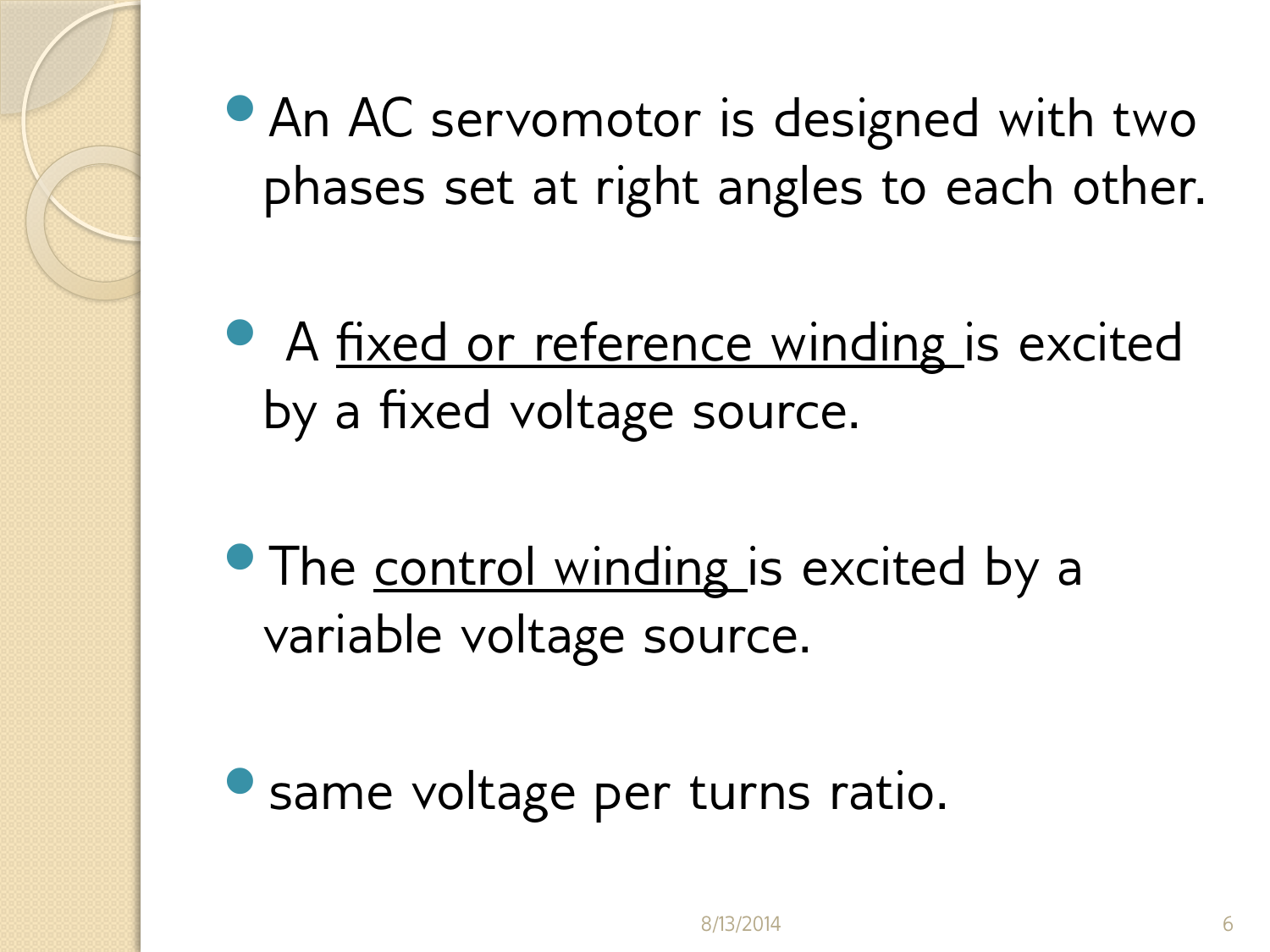

An AC servomotor is designed with two phases set at right angles to each other.

 A fixed or reference winding is excited by a fixed voltage source.

The control winding is excited by a variable voltage source.

same voltage per turns ratio.

8/13/2014
6